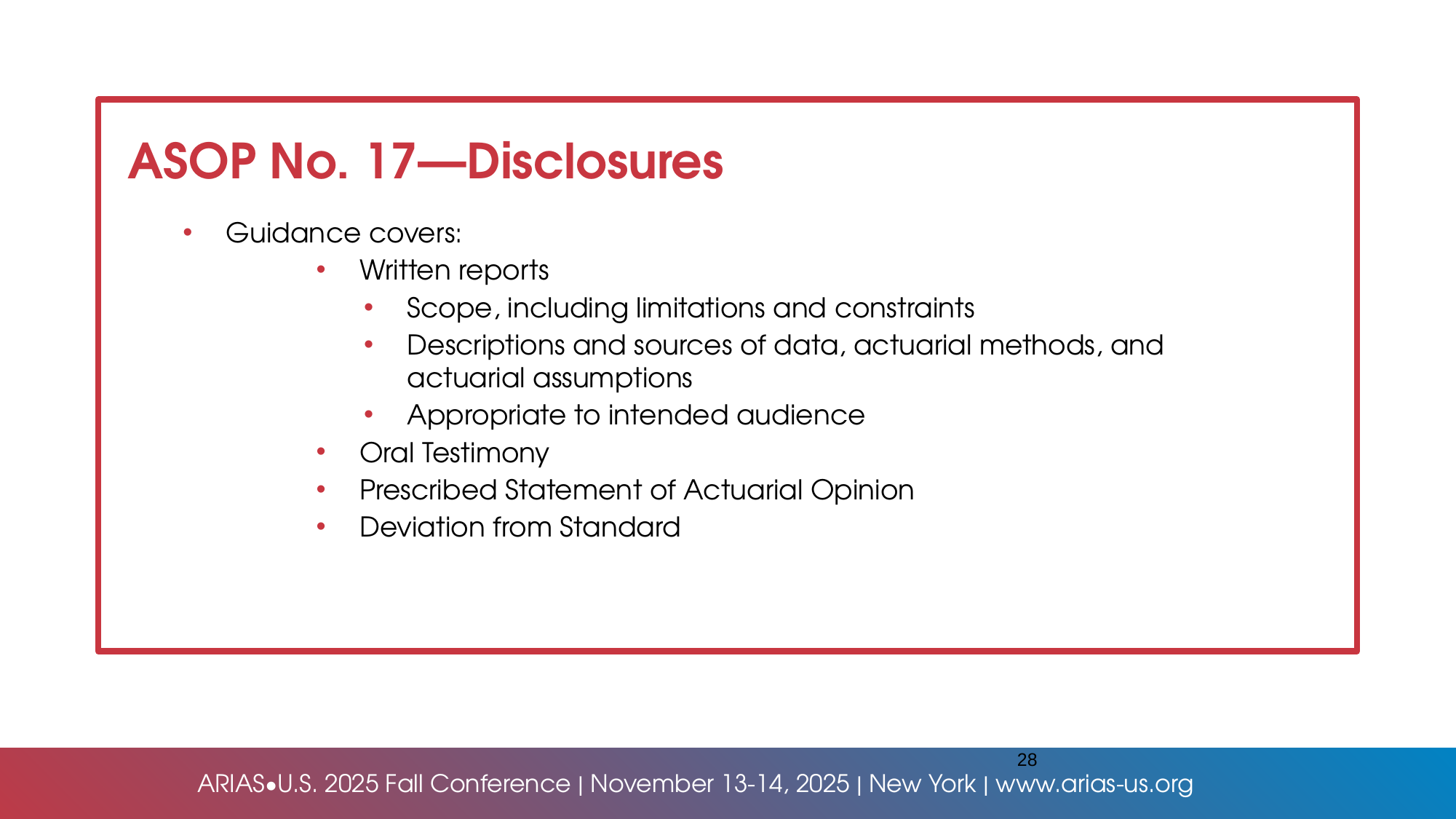

ASOP No. 17—Disclosures
Guidance covers:
Written reports
Scope, including limitations and constraints
Descriptions and sources of data, actuarial methods, and actuarial assumptions
Appropriate to intended audience
Oral Testimony
Prescribed Statement of Actuarial Opinion
Deviation from Standard

28